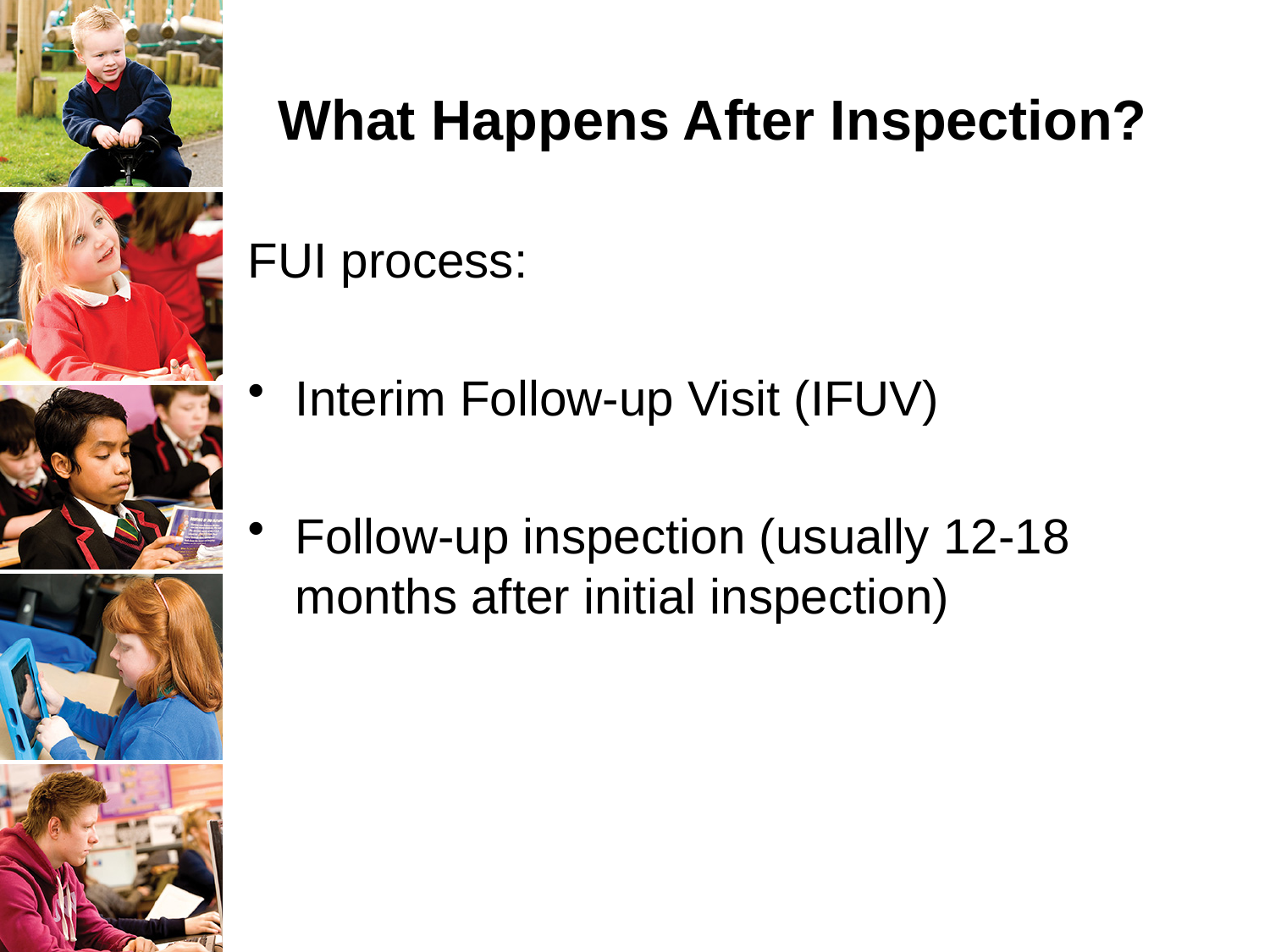

# What Happens After Inspection?
FUI process:

Interim Follow-up Visit (IFUV)

Follow-up inspection (usually 12-18 months after initial inspection)